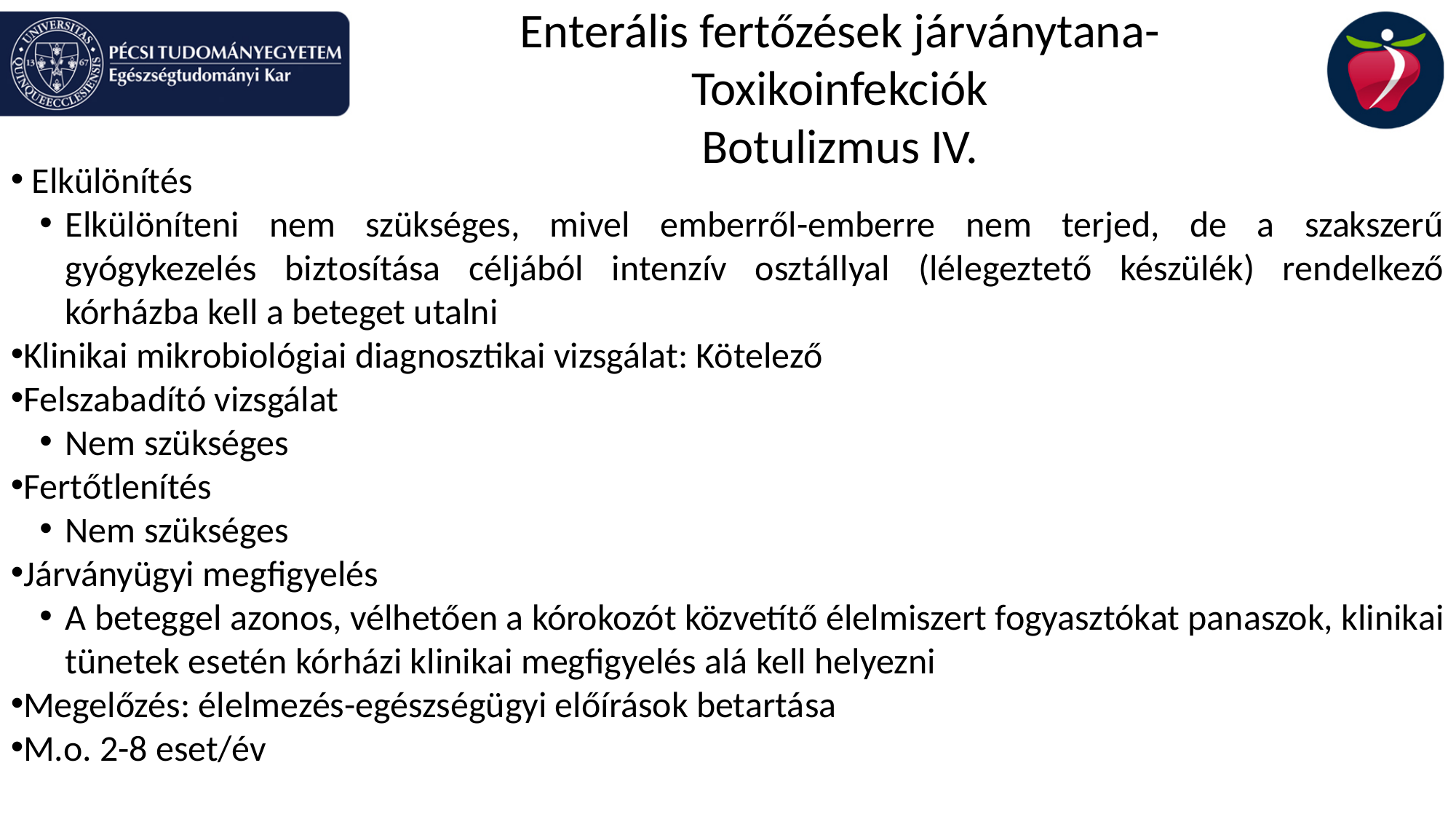

Enterális fertőzések járványtana-Toxikoinfekciók
Botulizmus IV.
 Elkülönítés
Elkülöníteni nem szükséges, mivel emberről-emberre nem terjed, de a szakszerű gyógykezelés biztosítása céljából intenzív osztállyal (lélegeztető készülék) rendelkező kórházba kell a beteget utalni
Klinikai mikrobiológiai diagnosztikai vizsgálat: Kötelező
Felszabadító vizsgálat
Nem szükséges
Fertőtlenítés
Nem szükséges
Járványügyi megfigyelés
A beteggel azonos, vélhetően a kórokozót közvetítő élelmiszert fogyasztókat panaszok, klinikai tünetek esetén kórházi klinikai megfigyelés alá kell helyezni
Megelőzés: élelmezés-egészségügyi előírások betartása
M.o. 2-8 eset/év